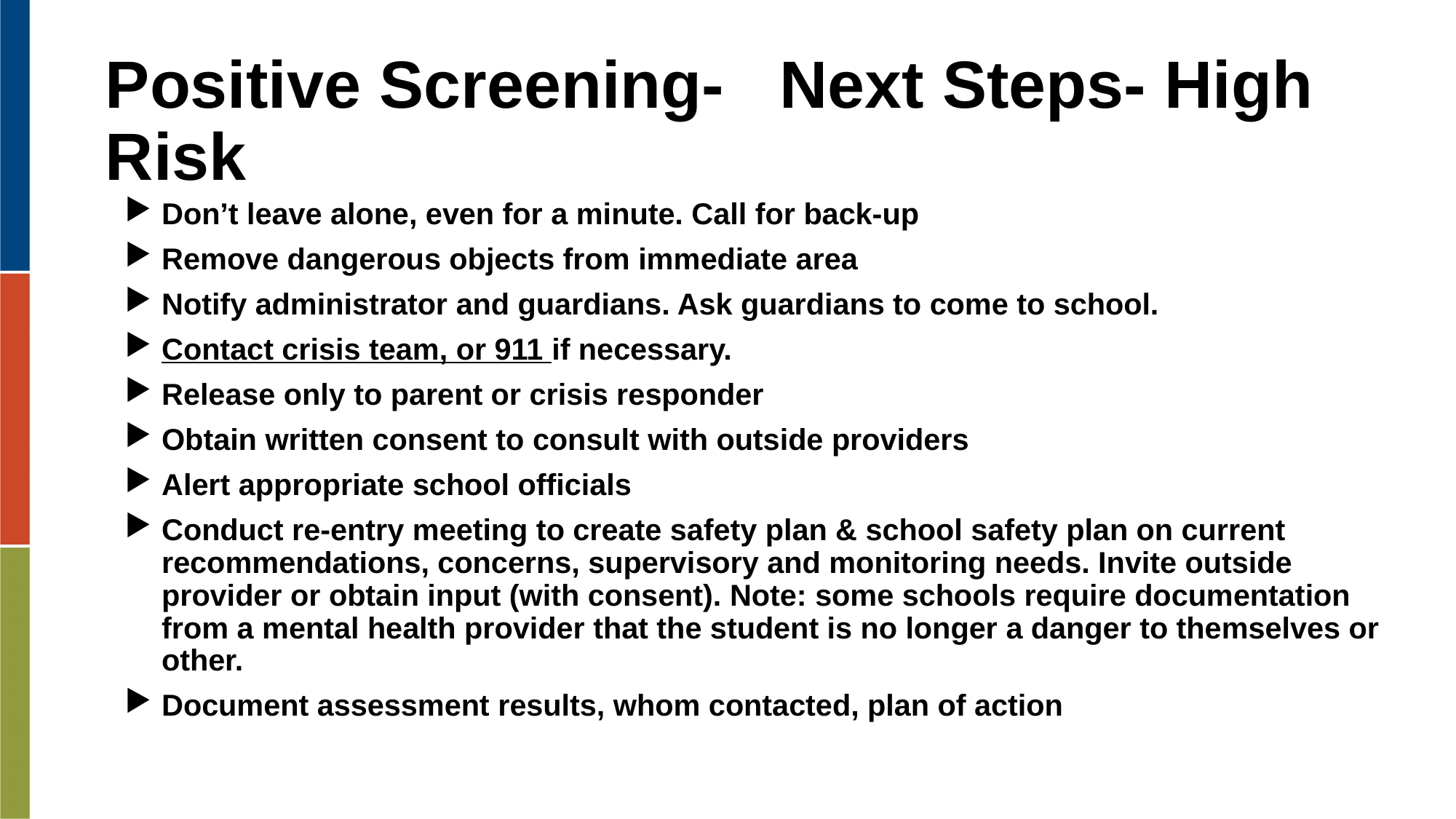

# Positive Screening-   Next Steps- High Risk
Don’t leave alone, even for a minute. Call for back-up
Remove dangerous objects from immediate area
Notify administrator and guardians. Ask guardians to come to school.
Contact crisis team, or 911 if necessary.
Release only to parent or crisis responder
Obtain written consent to consult with outside providers
Alert appropriate school officials
Conduct re-entry meeting to create safety plan & school safety plan on current recommendations, concerns, supervisory and monitoring needs. Invite outside provider or obtain input (with consent). Note: some schools require documentation from a mental health provider that the student is no longer a danger to themselves or other.
Document assessment results, whom contacted, plan of action